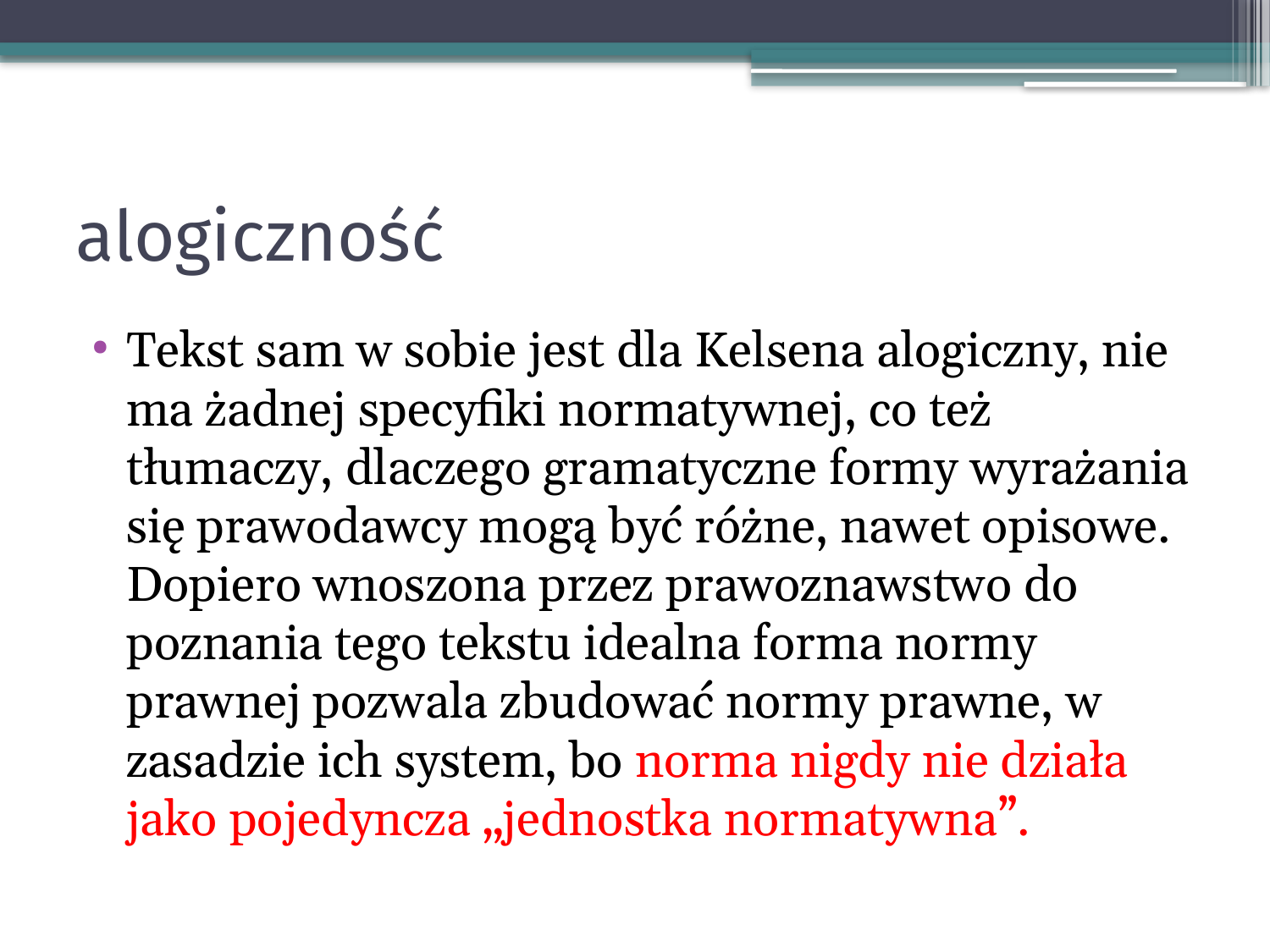

# alogiczność
Tekst sam w sobie jest dla Kelsena alogiczny, nie ma żadnej specyfiki normatywnej, co też tłumaczy, dlaczego gramatyczne formy wyrażania się prawodawcy mogą być różne, nawet opisowe. Dopiero wnoszona przez prawoznawstwo do poznania tego tekstu idealna forma normy prawnej pozwala zbudować normy prawne, w zasadzie ich system, bo norma nigdy nie działa jako pojedyncza „jednostka normatywna”.